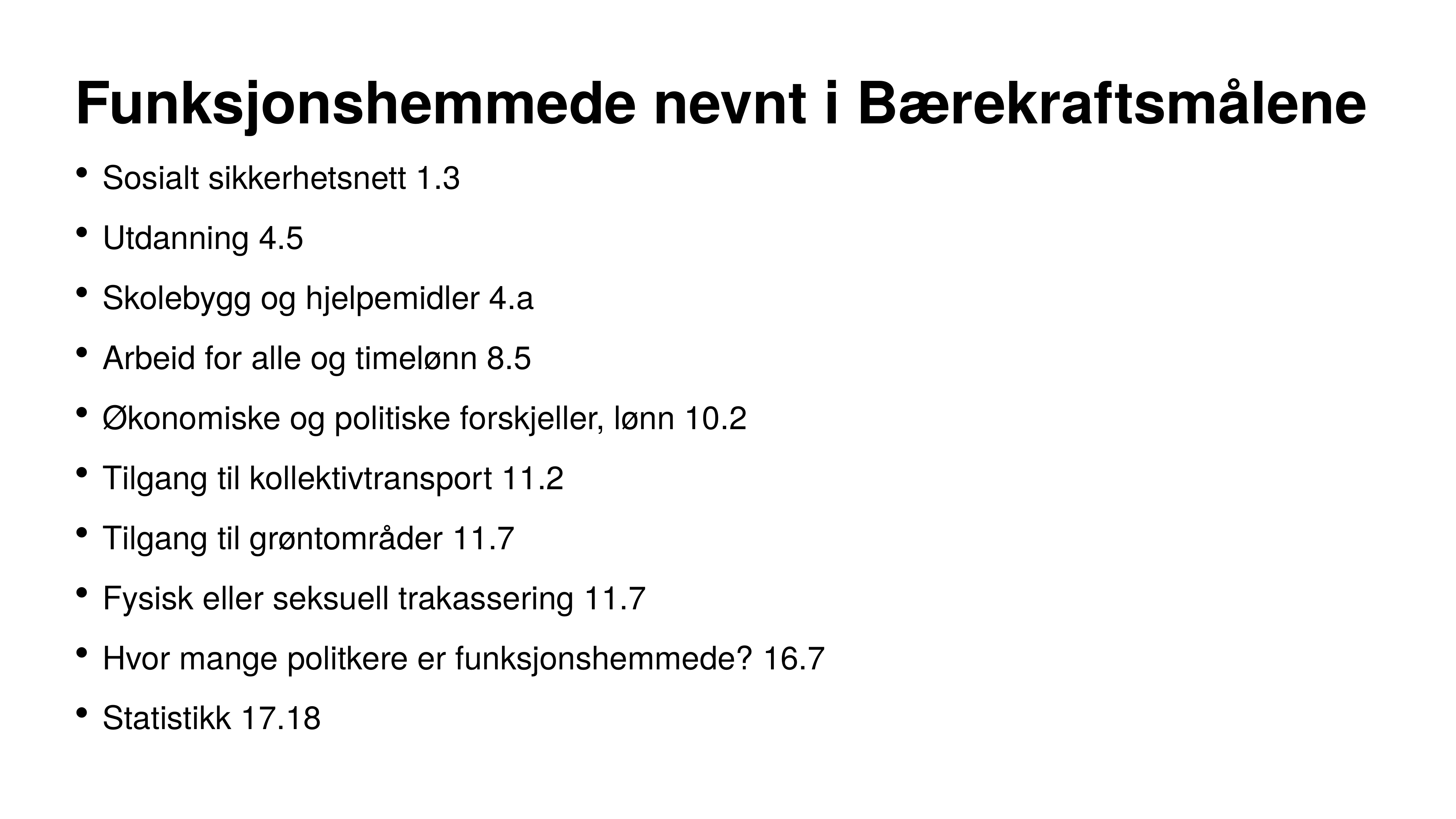

Funksjonshemmede nevnt i Bærekraftsmålene
Sosialt sikkerhetsnett 1.3
Utdanning 4.5
Skolebygg og hjelpemidler 4.a
Arbeid for alle og timelønn 8.5
Økonomiske og politiske forskjeller, lønn 10.2
Tilgang til kollektivtransport 11.2
Tilgang til grøntområder 11.7
Fysisk eller seksuell trakassering 11.7
Hvor mange politkere er funksjonshemmede? 16.7
Statistikk 17.18